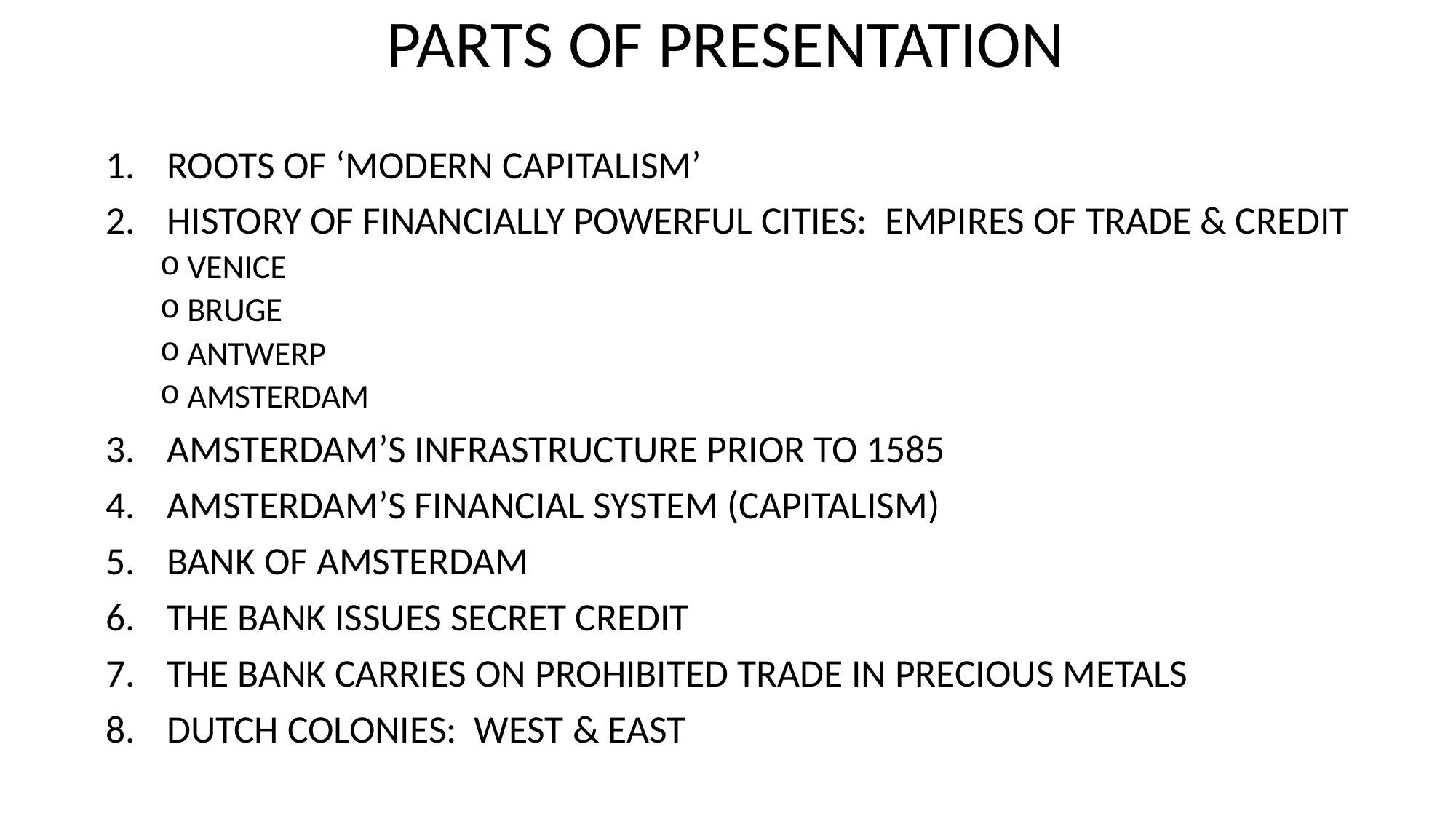

# PARTS OF PRESENTATION

ROOTS OF ‘MODERN CAPITALISM’
HISTORY OF FINANCIALLY POWERFUL CITIES:  EMPIRES OF TRADE & CREDIT
VENICE
BRUGE
ANTWERP
AMSTERDAM
AMSTERDAM’S INFRASTRUCTURE PRIOR TO 1585
AMSTERDAM’S FINANCIAL SYSTEM (CAPITALISM)
BANK OF AMSTERDAM
THE BANK ISSUES SECRET CREDIT
THE BANK CARRIES ON PROHIBITED TRADE IN PRECIOUS METALS
DUTCH COLONIES:  WEST & EAST